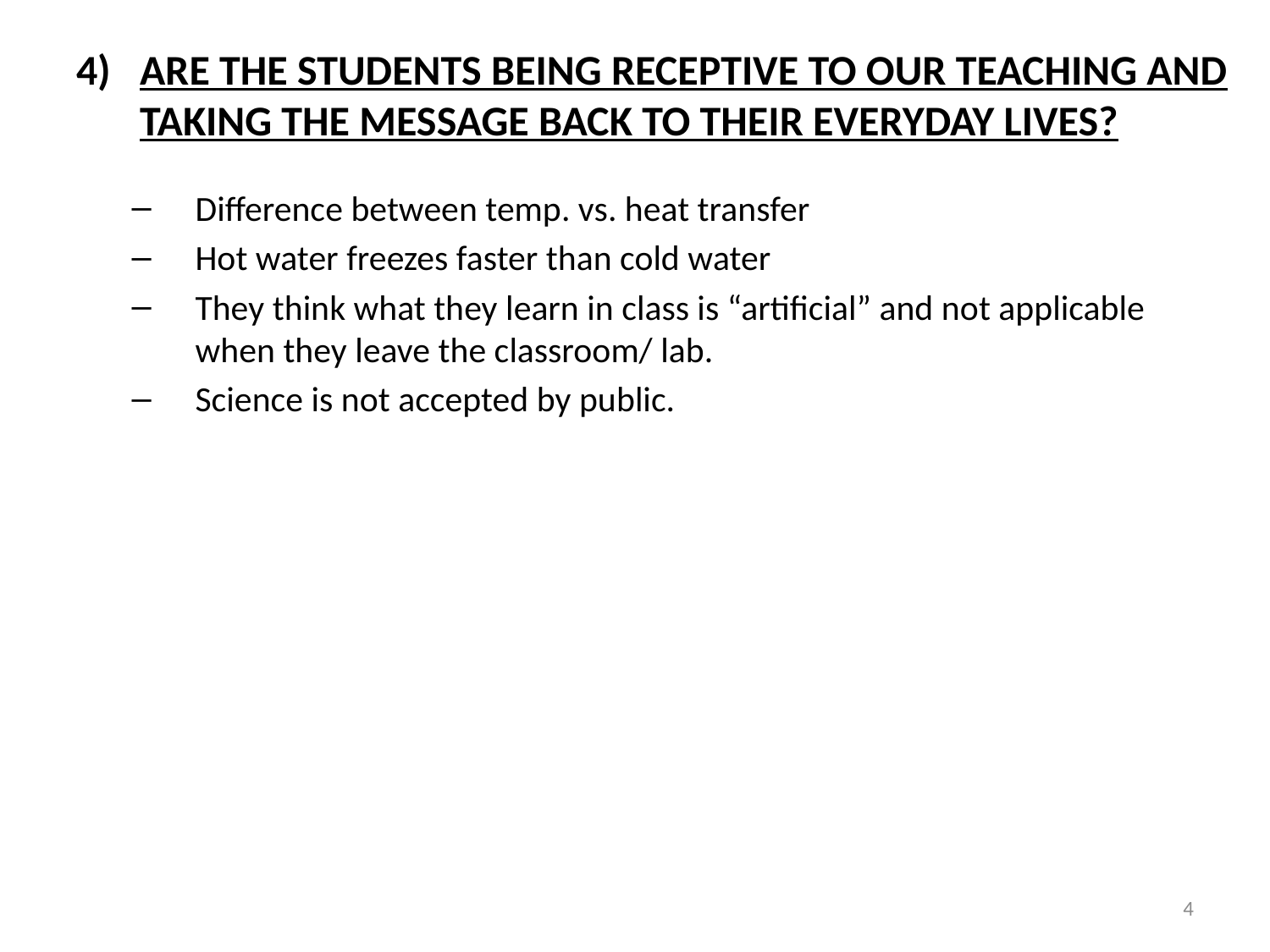

ARE THE STUDENTS BEING RECEPTIVE TO OUR TEACHING AND TAKING THE MESSAGE BACK TO THEIR EVERYDAY LIVES?

Difference between temp. vs. heat transfer
Hot water freezes faster than cold water
They think what they learn in class is “artificial” and not applicable when they leave the classroom/ lab.
Science is not accepted by public.
4